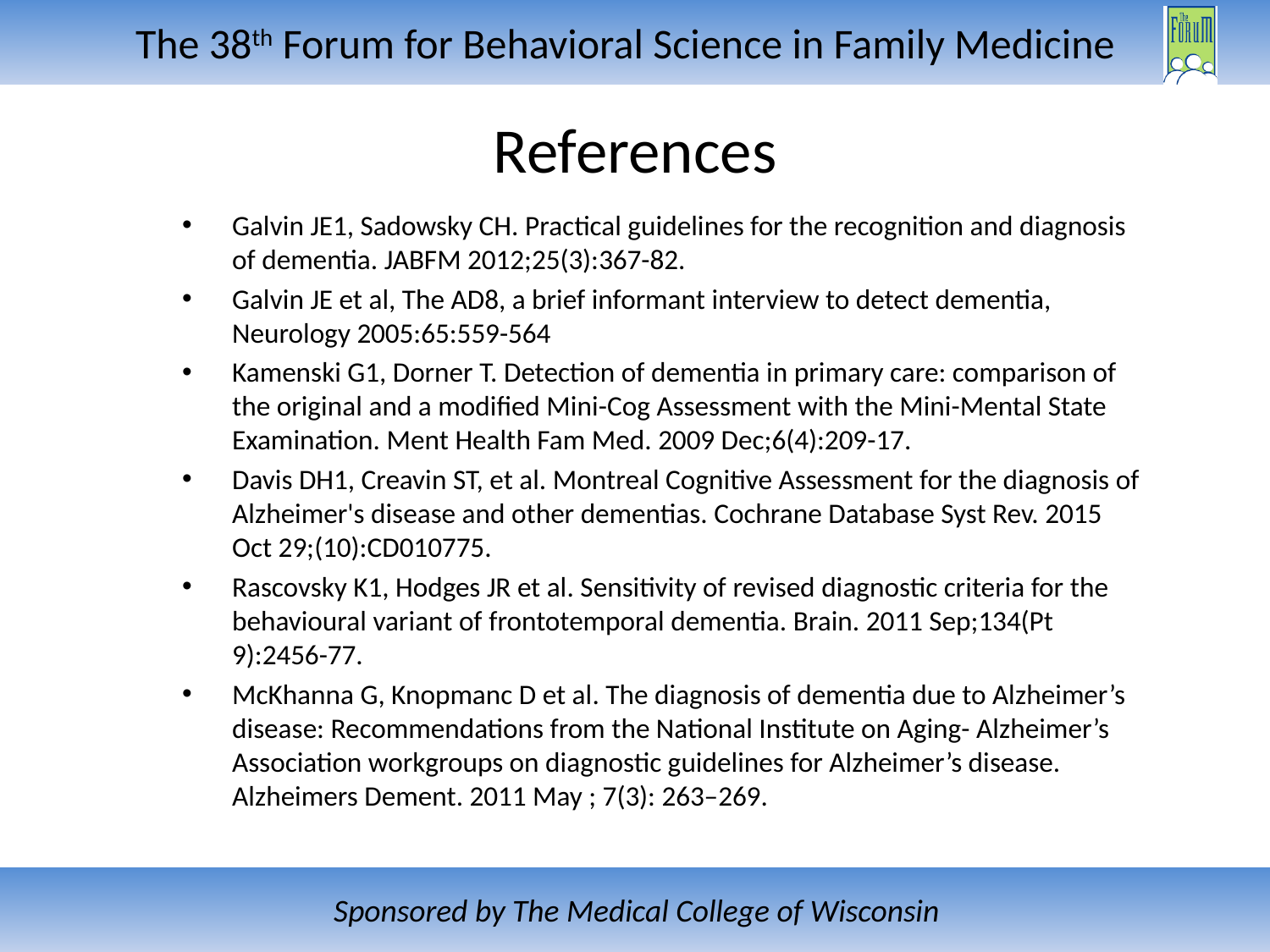

# References
Galvin JE1, Sadowsky CH. Practical guidelines for the recognition and diagnosis of dementia. JABFM 2012;25(3):367-82.
Galvin JE et al, The AD8, a brief informant interview to detect dementia, Neurology 2005:65:559-564
Kamenski G1, Dorner T. Detection of dementia in primary care: comparison of the original and a modified Mini-Cog Assessment with the Mini-Mental State Examination. Ment Health Fam Med. 2009 Dec;6(4):209-17.
Davis DH1, Creavin ST, et al. Montreal Cognitive Assessment for the diagnosis of Alzheimer's disease and other dementias. Cochrane Database Syst Rev. 2015 Oct 29;(10):CD010775.
Rascovsky K1, Hodges JR et al. Sensitivity of revised diagnostic criteria for the behavioural variant of frontotemporal dementia. Brain. 2011 Sep;134(Pt 9):2456-77.
McKhanna G, Knopmanc D et al. The diagnosis of dementia due to Alzheimer’s disease: Recommendations from the National Institute on Aging- Alzheimer’s Association workgroups on diagnostic guidelines for Alzheimer’s disease. Alzheimers Dement. 2011 May ; 7(3): 263–269.